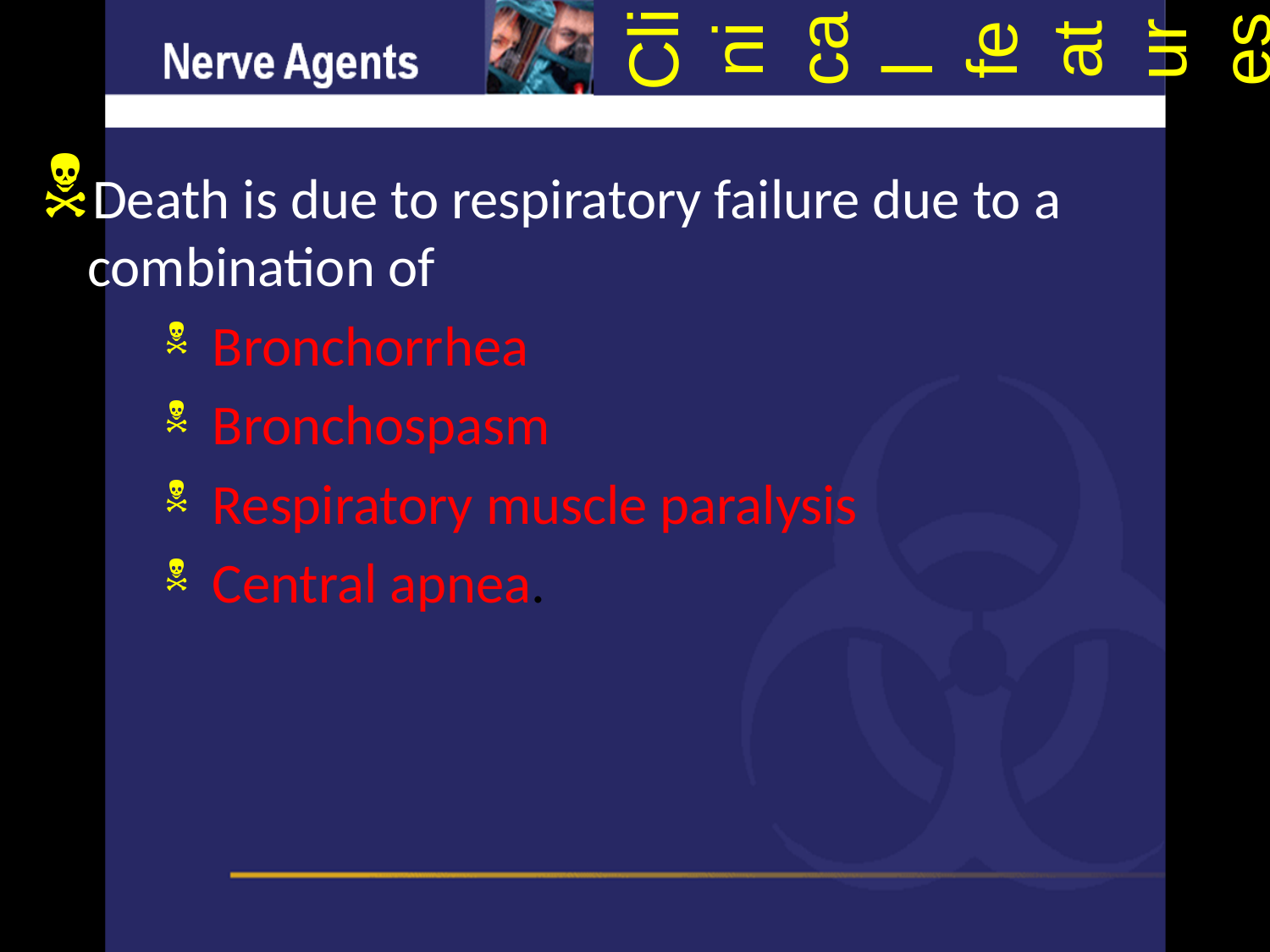

Clinical   features
Death is due to respiratory failure due to a combination of
Bronchorrhea
Bronchospasm
Respiratory muscle paralysis
Central apnea.